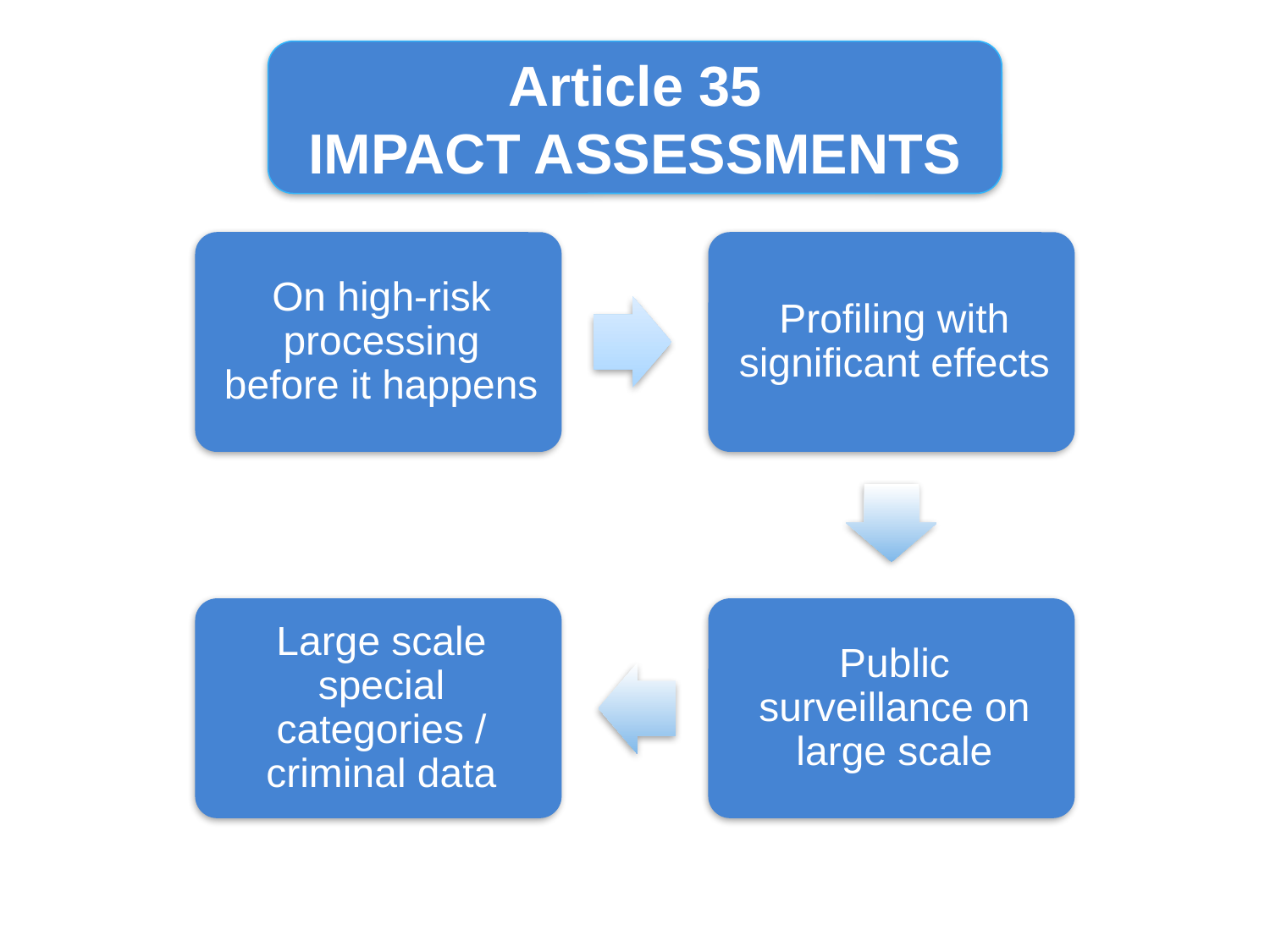

Article 35
IMPACT ASSESSMENTS
On high-risk processing before it happens

Profiling with significant effects

Public surveillance on large scale

Large scale special categories / criminal data